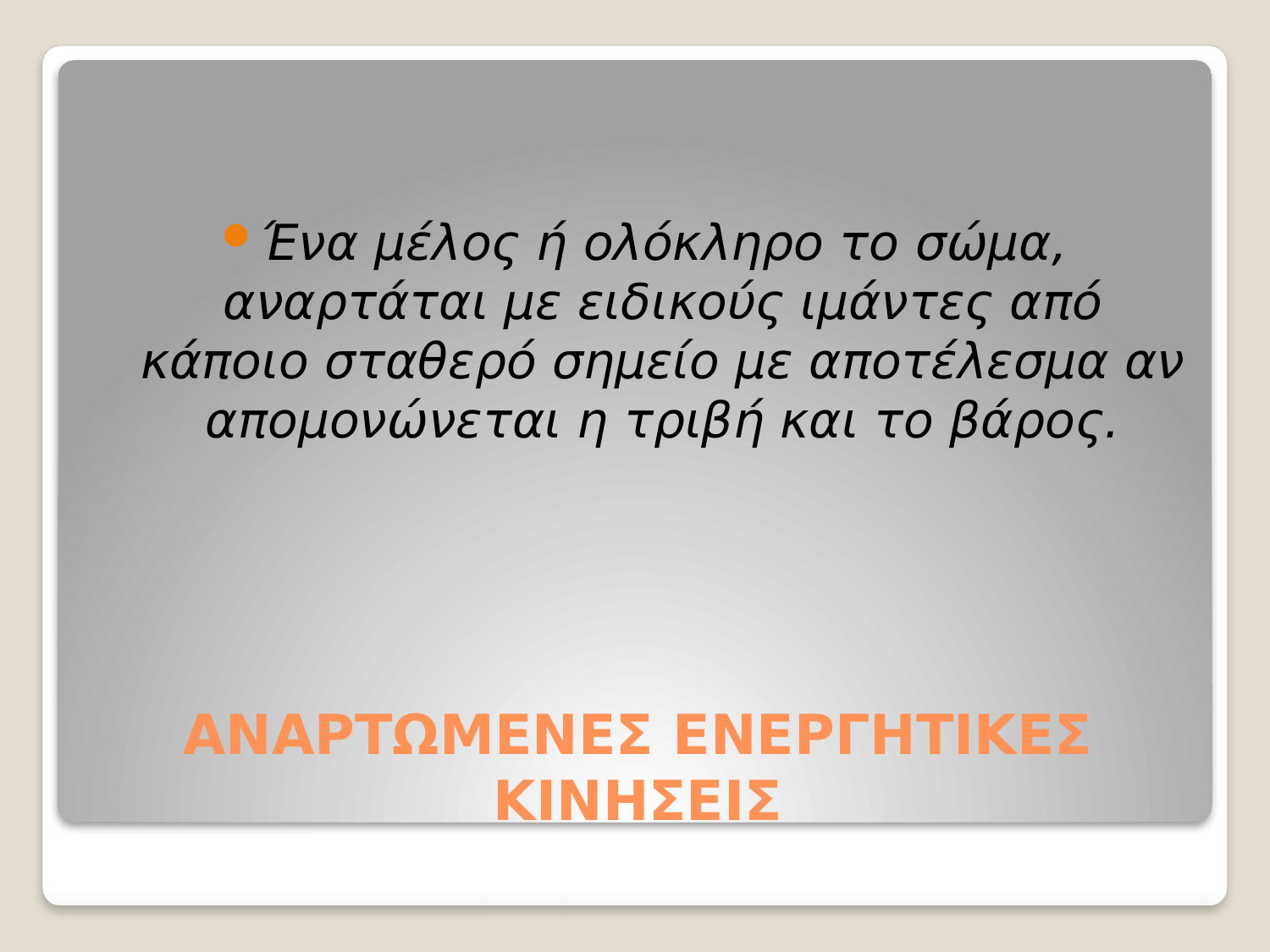

Ένα μέλος ή ολόκληρο το σώμα, αναρτάται με ειδικούς ιμάντες από κάποιο σταθερό σημείο με αποτέλεσμα αν απομονώνεται η τριβή και το βάρος.

# ΑΝΑΡΤΩΜΕΝΕΣ ΕΝΕΡΓΗΤΙΚΕΣ ΚΙΝΗΣΕΙΣ